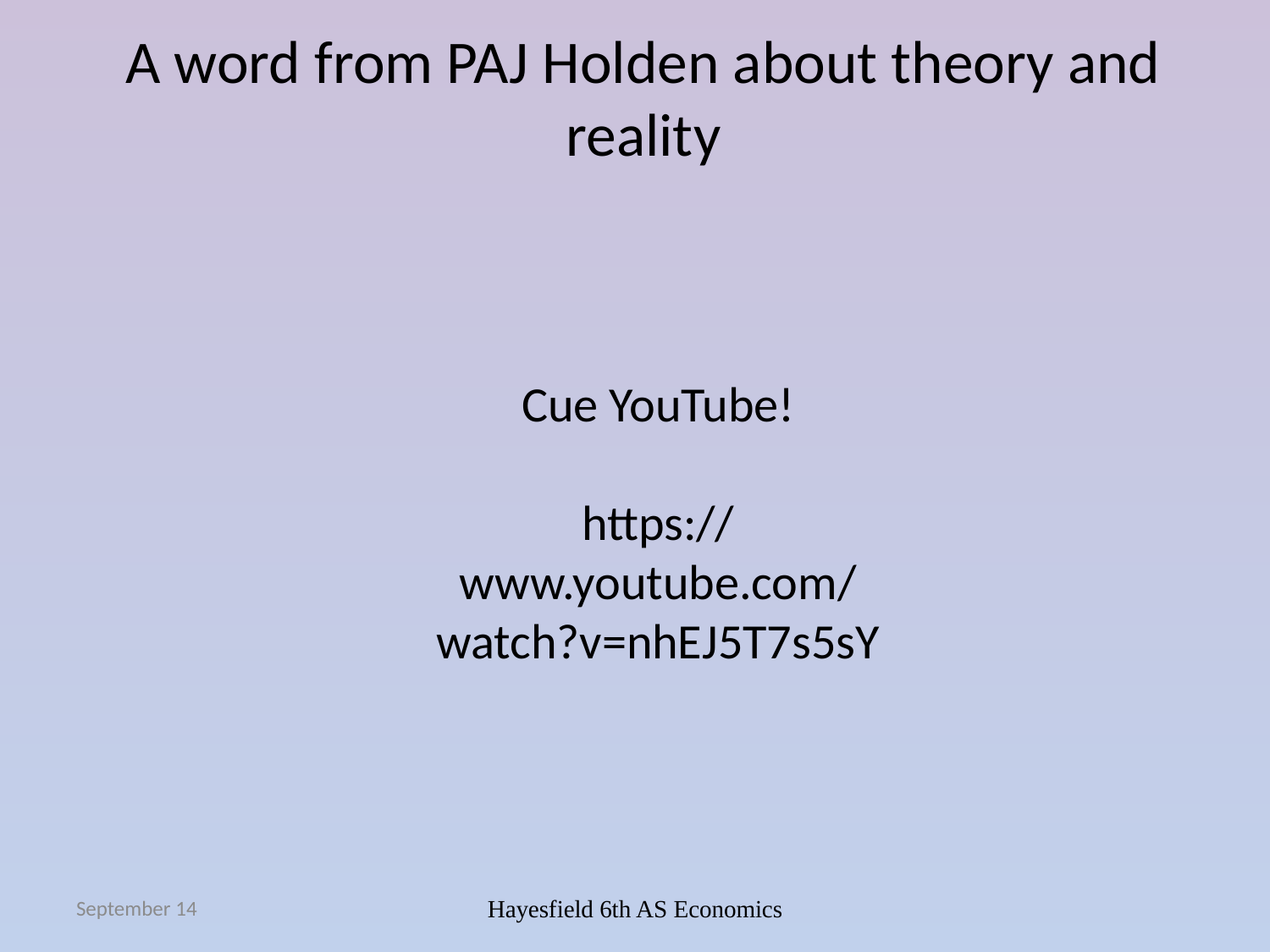

# A word from PAJ Holden about theory and reality

Cue YouTube!

https://www.youtube.com/watch?v=nhEJ5T7s5sY
September 14
Hayesfield 6th AS Economics